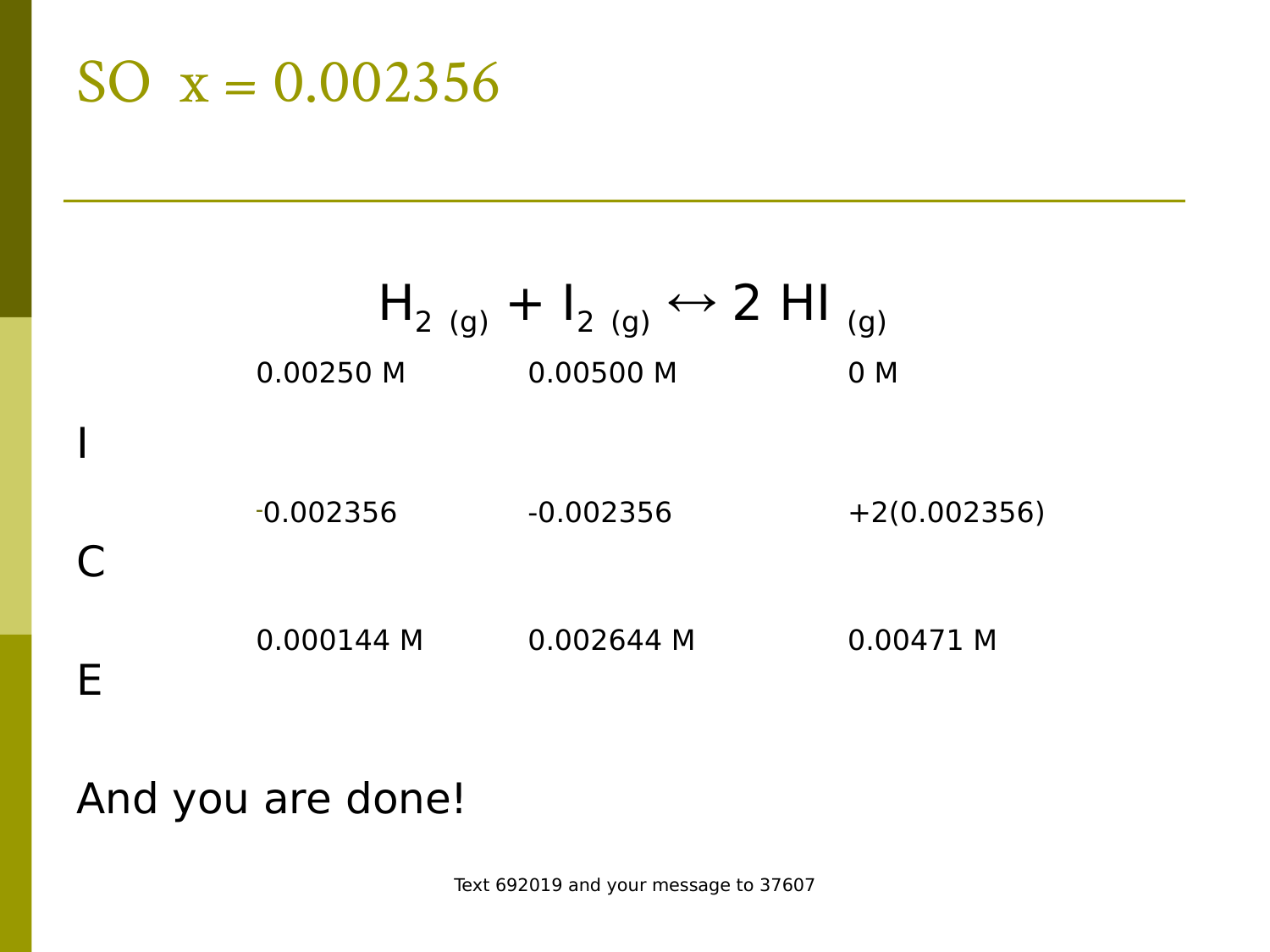

# SO  x = 0.002356
			H2 (g) + I2 (g) ↔ 2 HI (g)

I

C

E

And you are done!
| 0.00250 M |  |  | 0.00500 M |  | 0 M |
| --- | --- | --- | --- | --- | --- |
| 0.002356 |  |  | -0.002356 |  | +2(0.002356) |
| 0.000144 M |  |  | 0.002644 M |  | 0.00471 M |
Text 692019 and your message to 37607